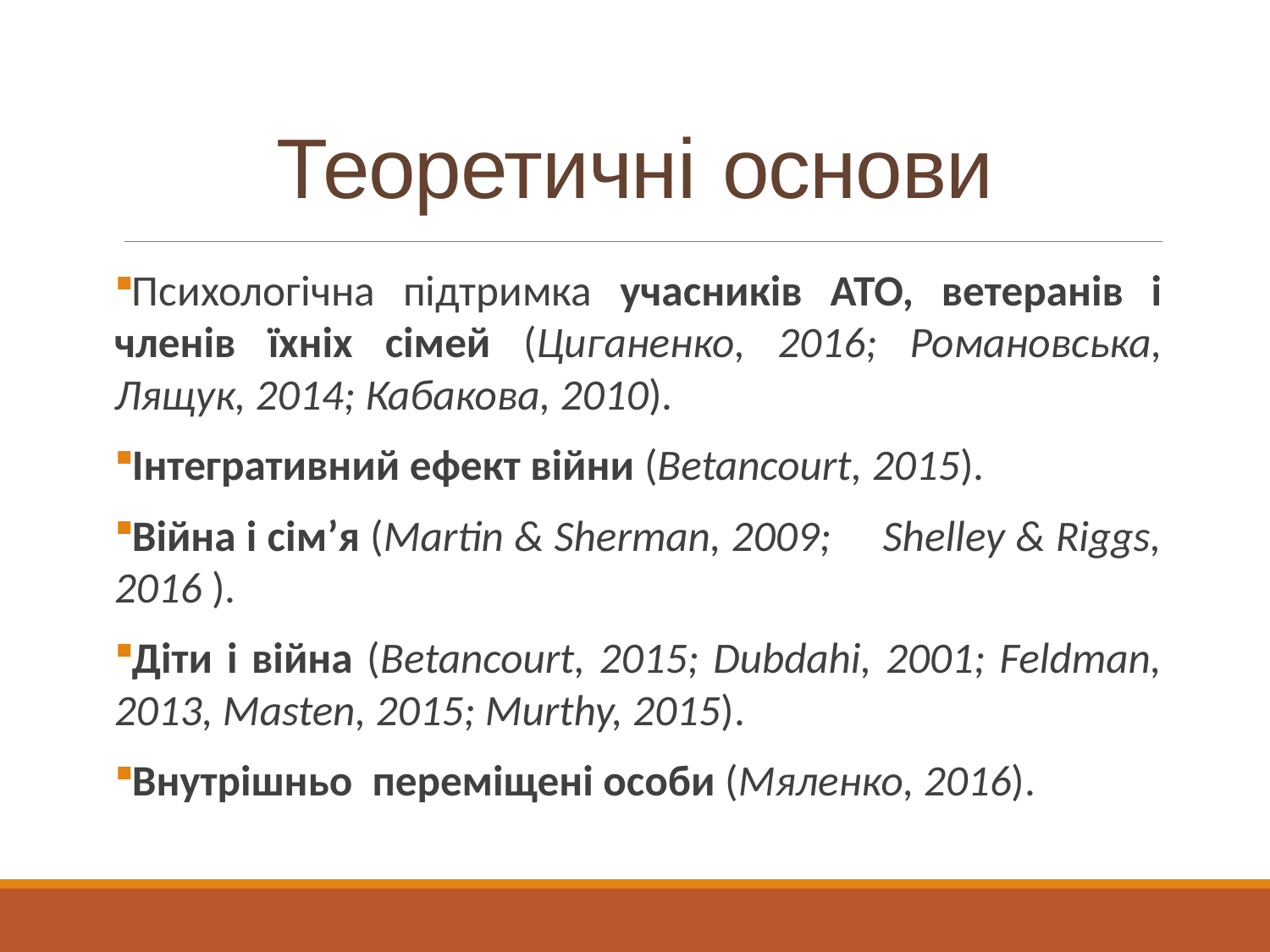

# Теоретичні основи
Психологічна підтримка учасників АТО, ветеранів і членів їхніх сімей (Циганенко, 2016; Романовська, Лящук, 2014; Кабакова, 2010).
Інтегративний ефект війни (Betancourt, 2015).
Війна і сім’я (Martin & Sherman, 2009;     Shelley & Riggs, 2016 ).
Діти і війна (Betancourt, 2015; Dubdahi, 2001; Feldman, 2013, Masten, 2015; Murthy, 2015).
Внутрішньо  переміщені особи (Мяленко, 2016).